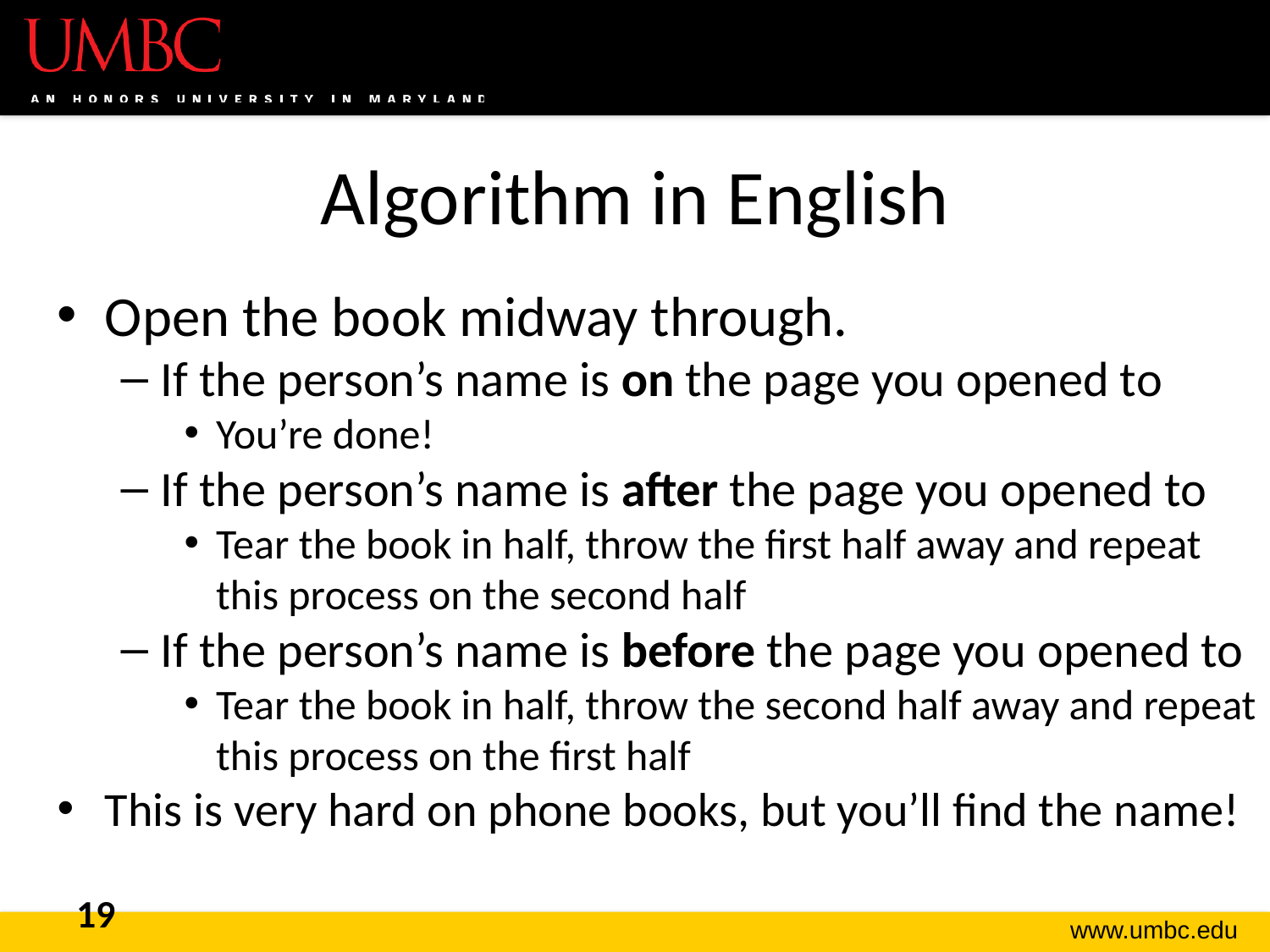

# Algorithm in English
Open the book midway through.
If the person’s name is on the page you opened to
You’re done!
If the person’s name is after the page you opened to
Tear the book in half, throw the first half away and repeat this process on the second half
If the person’s name is before the page you opened to
Tear the book in half, throw the second half away and repeat this process on the first half
This is very hard on phone books, but you’ll find the name!

19